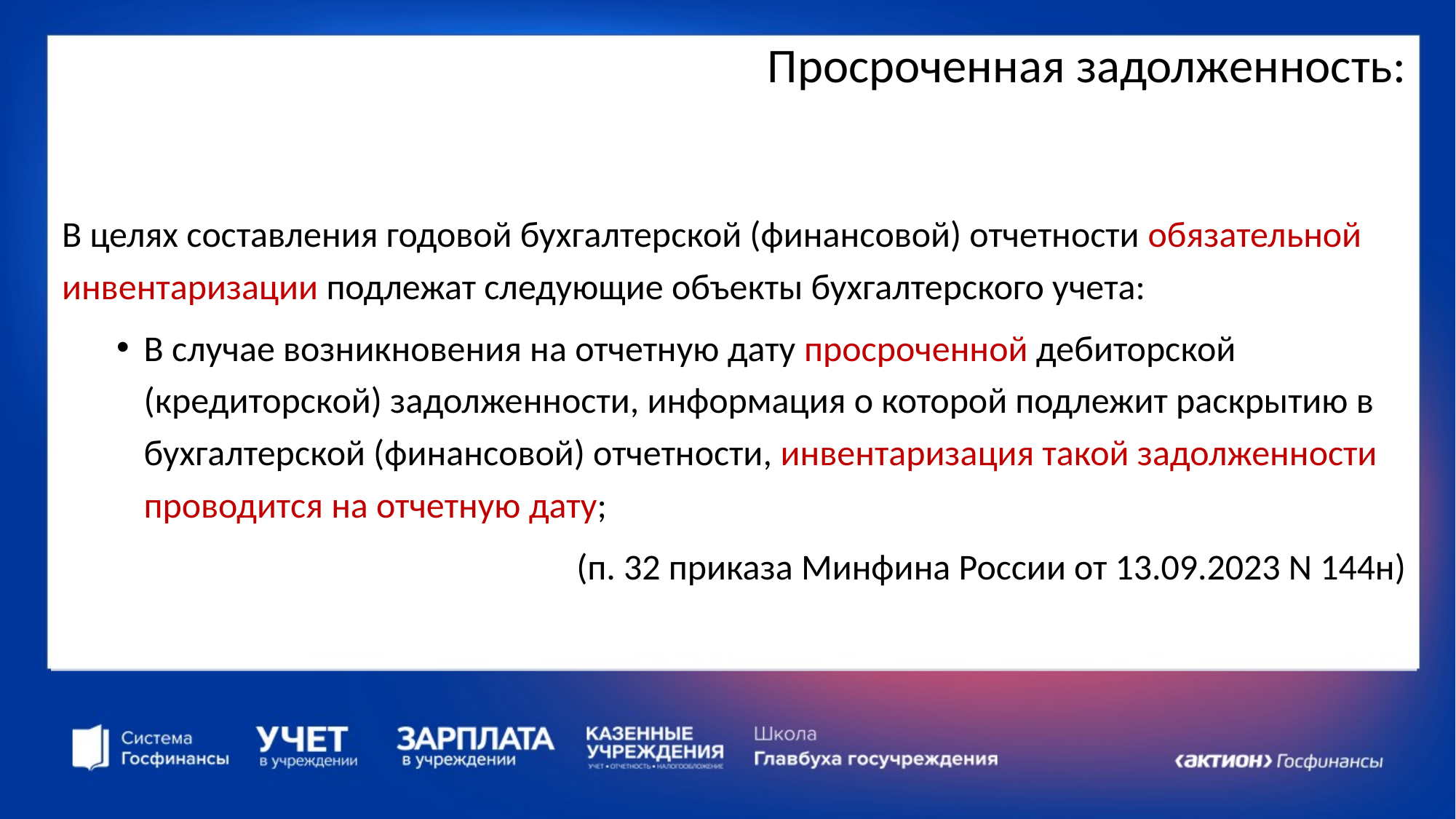

# Просроченная задолженность:
В целях составления годовой бухгалтерской (финансовой) отчетности обязательной инвентаризации подлежат следующие объекты бухгалтерского учета:
В случае возникновения на отчетную дату просроченной дебиторской (кредиторской) задолженности, информация о которой подлежит раскрытию в бухгалтерской (финансовой) отчетности, инвентаризация такой задолженности проводится на отчетную дату;
(п. 32 приказа Минфина России от 13.09.2023 N 144н)